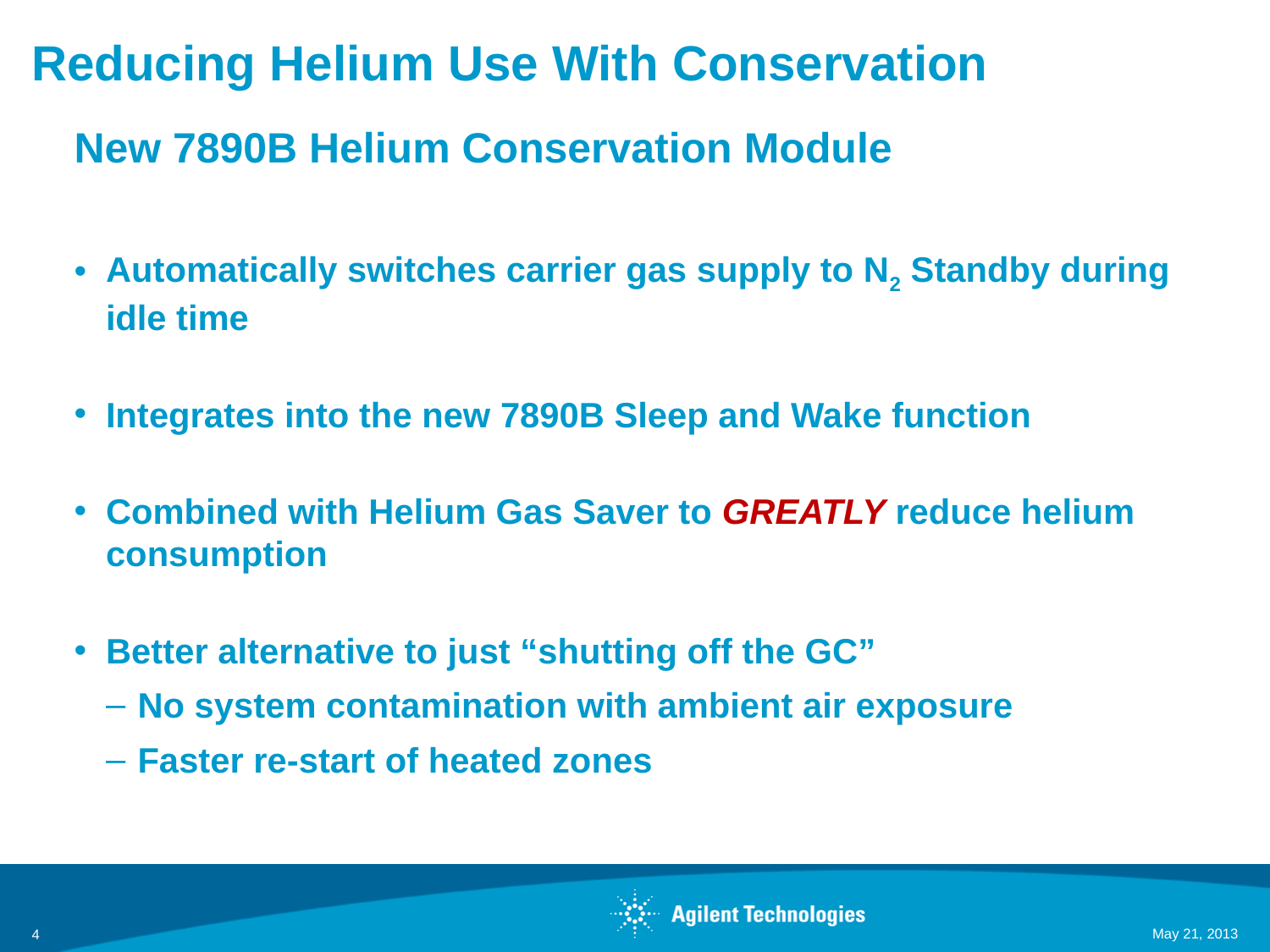

# Reducing Helium Use With Conservation
New 7890B Helium Conservation Module
Automatically switches carrier gas supply to N2 Standby during idle time
Integrates into the new 7890B Sleep and Wake function
Combined with Helium Gas Saver to GREATLY reduce helium consumption
Better alternative to just “shutting off the GC”
No system contamination with ambient air exposure
Faster re-start of heated zones

May 21, 2013
4